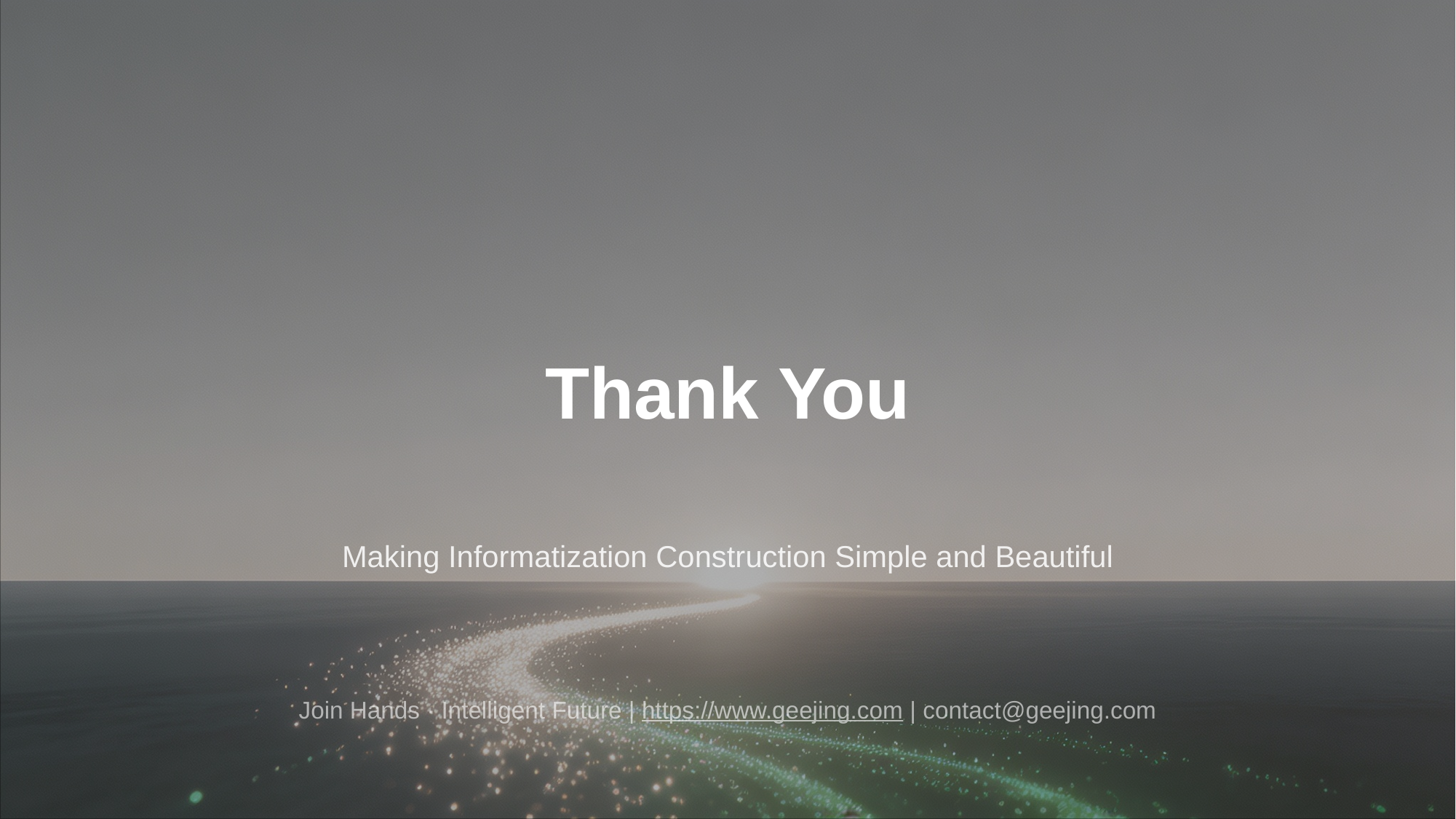

Thank You
Making Informatization Construction Simple and Beautiful
Join Hands · Intelligent Future | https://www.geejing.com | contact@geejing.com